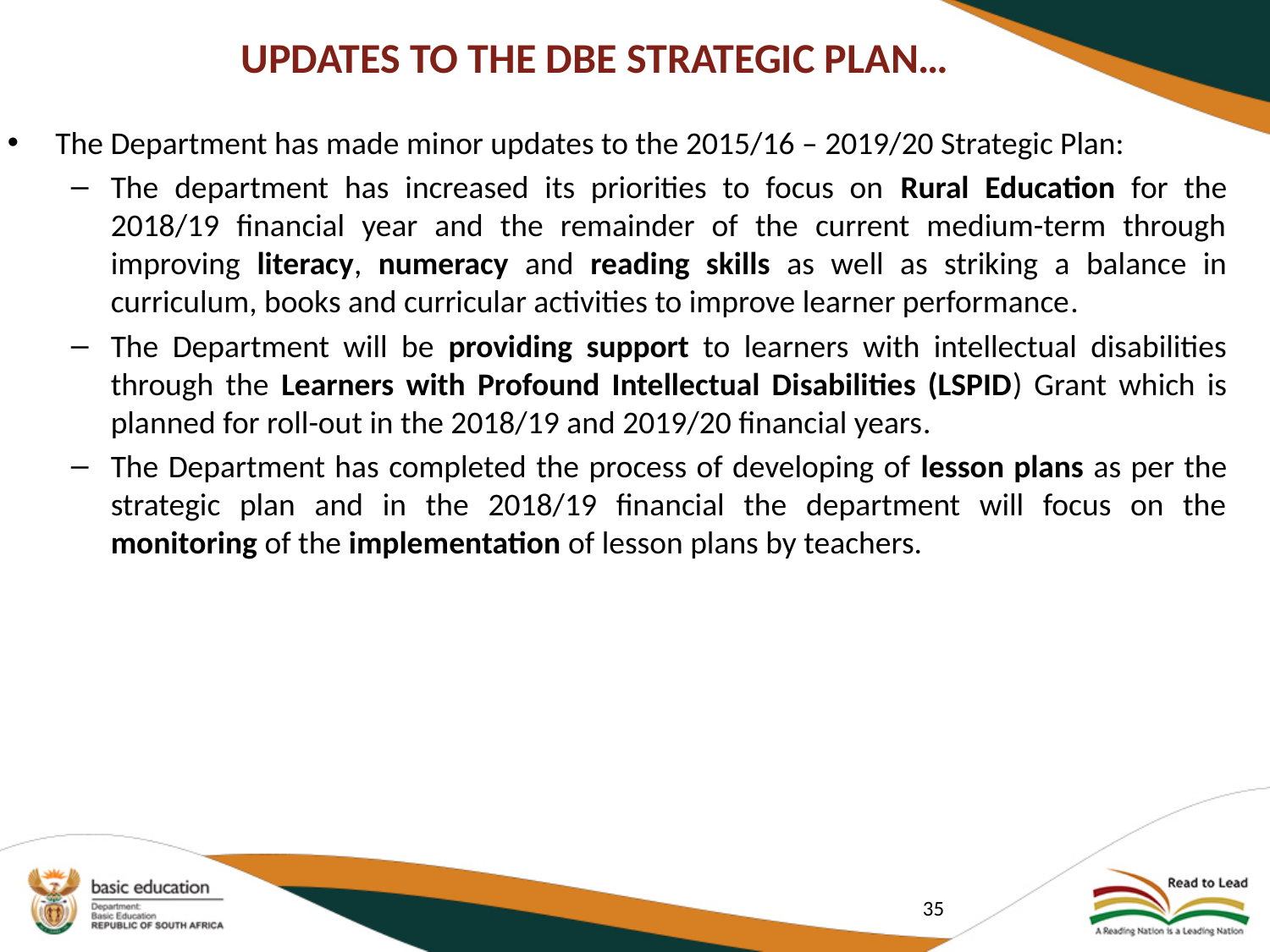

# UPDATES TO THE DBE STRATEGIC PLAN…
The Department has made minor updates to the 2015/16 – 2019/20 Strategic Plan:
The department has increased its priorities to focus on Rural Education for the 2018/19 financial year and the remainder of the current medium-term through improving literacy, numeracy and reading skills as well as striking a balance in curriculum, books and curricular activities to improve learner performance.
The Department will be providing support to learners with intellectual disabilities through the Learners with Profound Intellectual Disabilities (LSPID) Grant which is planned for roll-out in the 2018/19 and 2019/20 financial years.
The Department has completed the process of developing of lesson plans as per the strategic plan and in the 2018/19 financial the department will focus on the monitoring of the implementation of lesson plans by teachers.
35